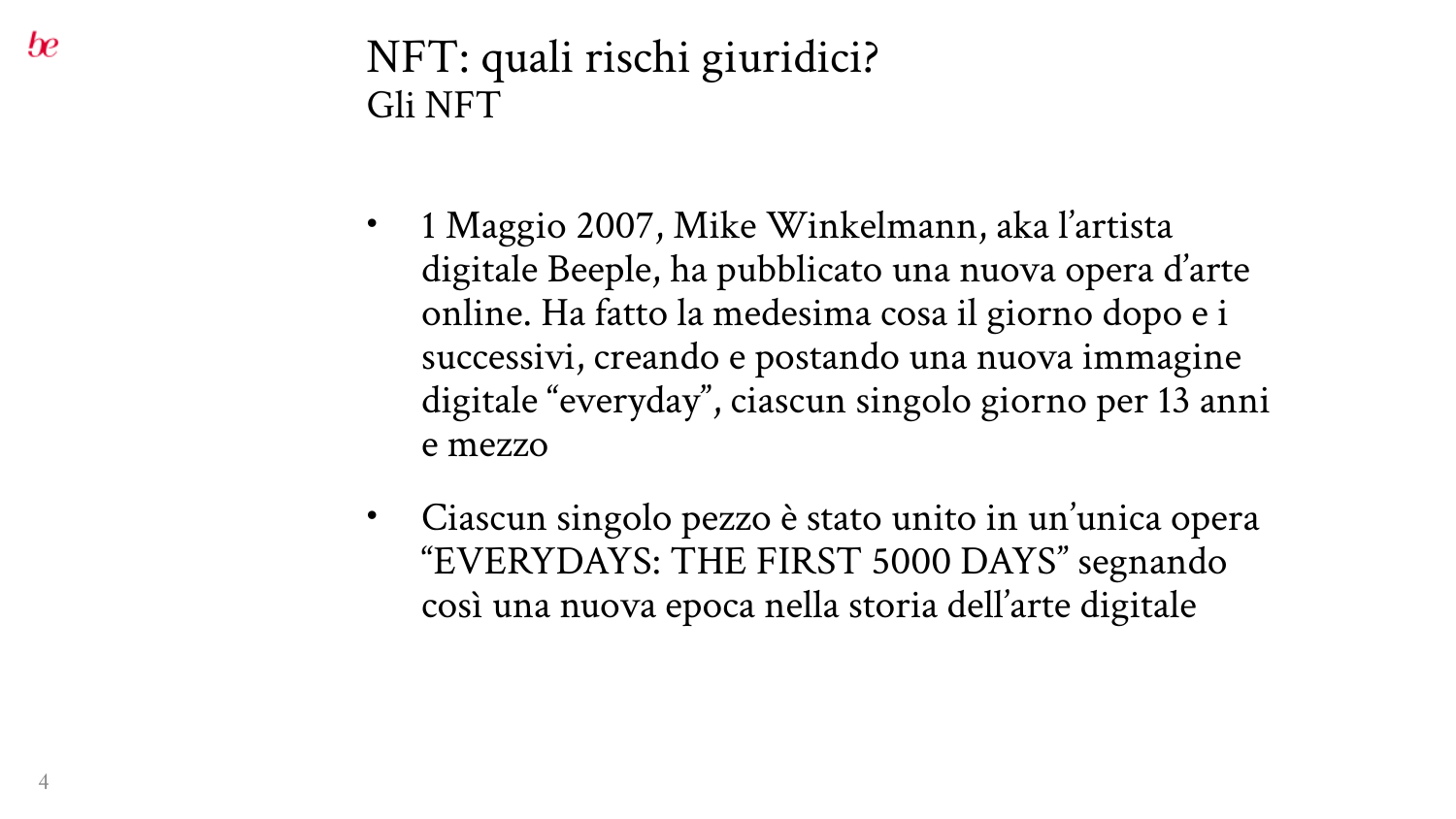

# NFT: quali rischi giuridici?
Gli NFT
1 Maggio 2007, Mike Winkelmann, aka l’artista digitale Beeple, ha pubblicato una nuova opera d’arte online. Ha fatto la medesima cosa il giorno dopo e i successivi, creando e postando una nuova immagine digitale “everyday”, ciascun singolo giorno per 13 anni e mezzo
Ciascun singolo pezzo è stato unito in un’unica opera “EVERYDAYS: THE FIRST 5000 DAYS” segnando così una nuova epoca nella storia dell’arte digitale
4